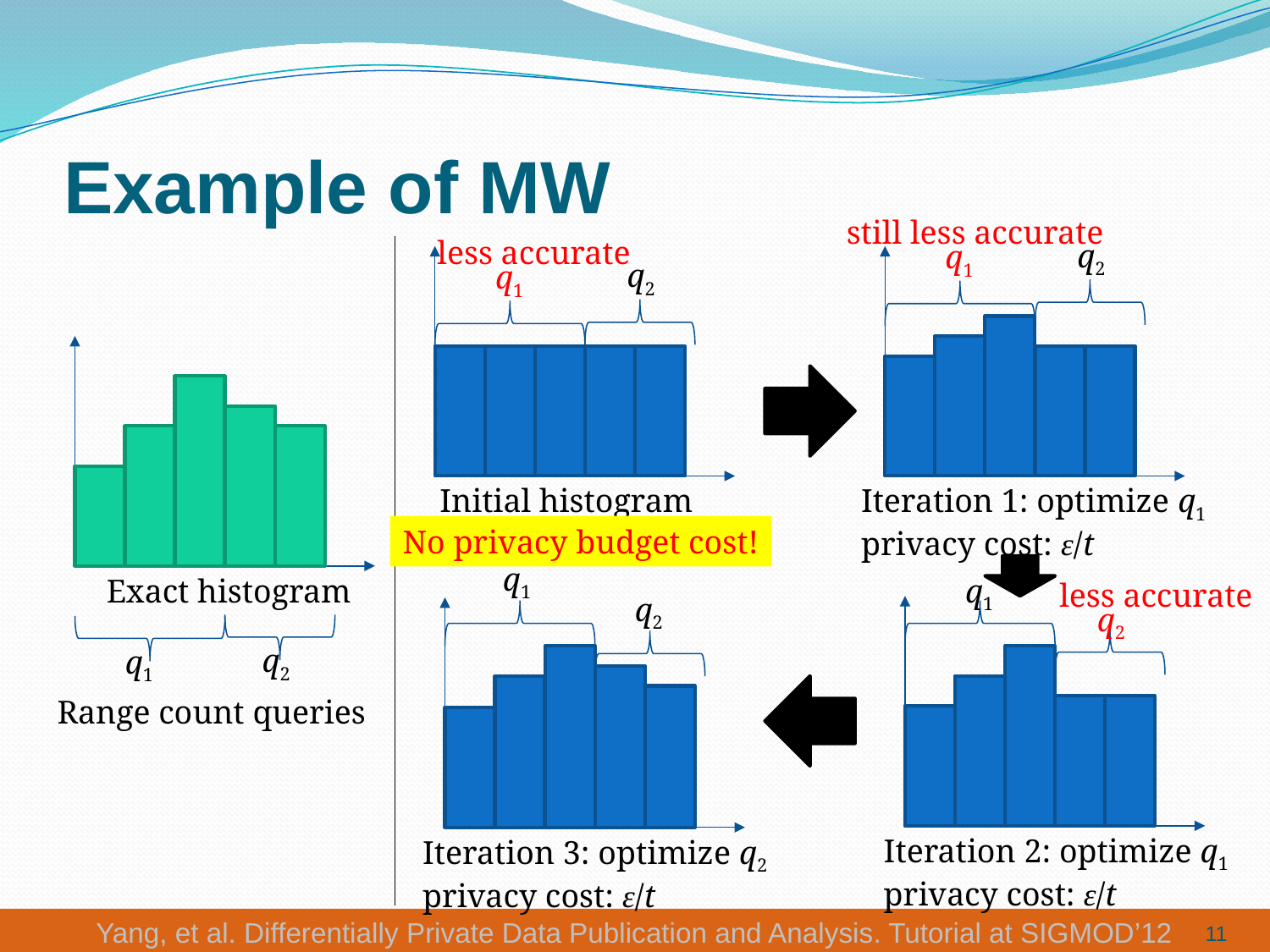

# Example of MW
still less accurate
less accurate

q2
q1

q2
q1

Initial histogram
Iteration 1: optimize q1
privacy cost: ε/t
No privacy budget cost!

q1

Exact histogram
q1
less accurate

q2
q2

q2
q1

Range count queries

Iteration 2: optimize q1
privacy cost: ε/t
Iteration 3: optimize q2
privacy cost: ε/t
11